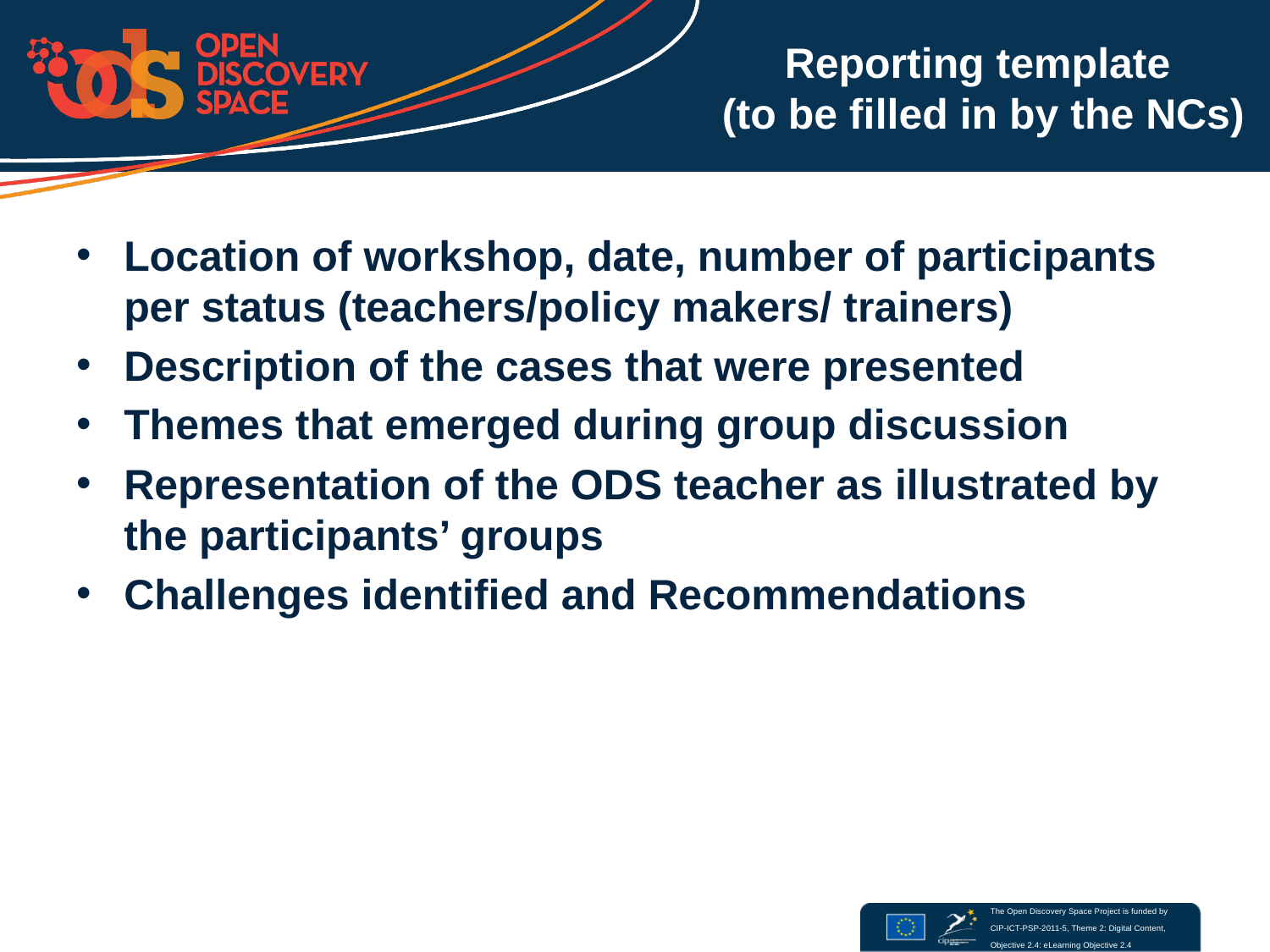

# Reporting template (to be filled in by the NCs)
Location of workshop, date, number of participants per status (teachers/policy makers/ trainers)
Description of the cases that were presented
Themes that emerged during group discussion
Representation of the ODS teacher as illustrated by the participants’ groups
Challenges identified and Recommendations